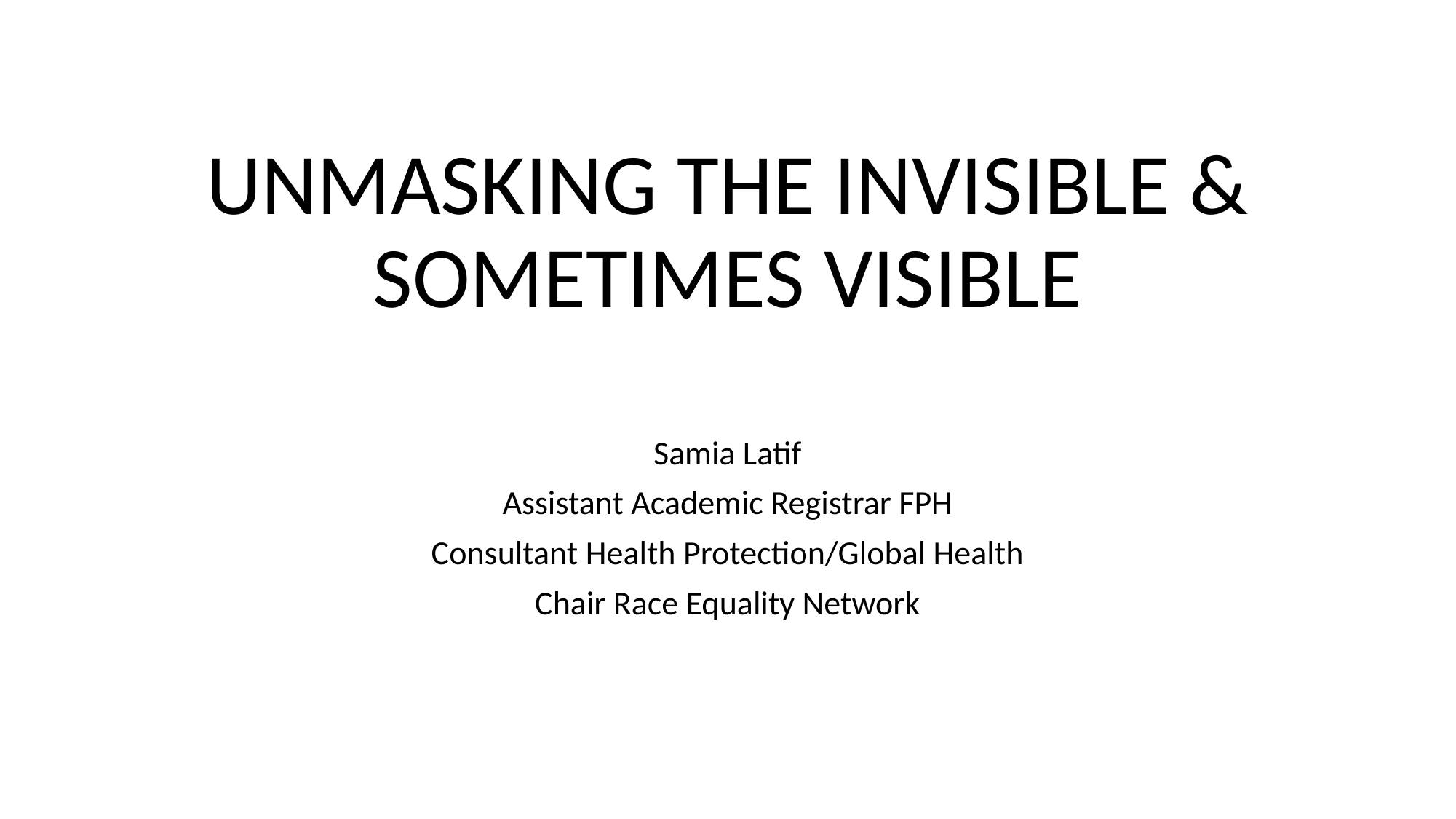

# UNMASKING THE INVISIBLE & SOMETIMES VISIBLE
Samia Latif
Assistant Academic Registrar FPH
Consultant Health Protection/Global Health
Chair Race Equality Network